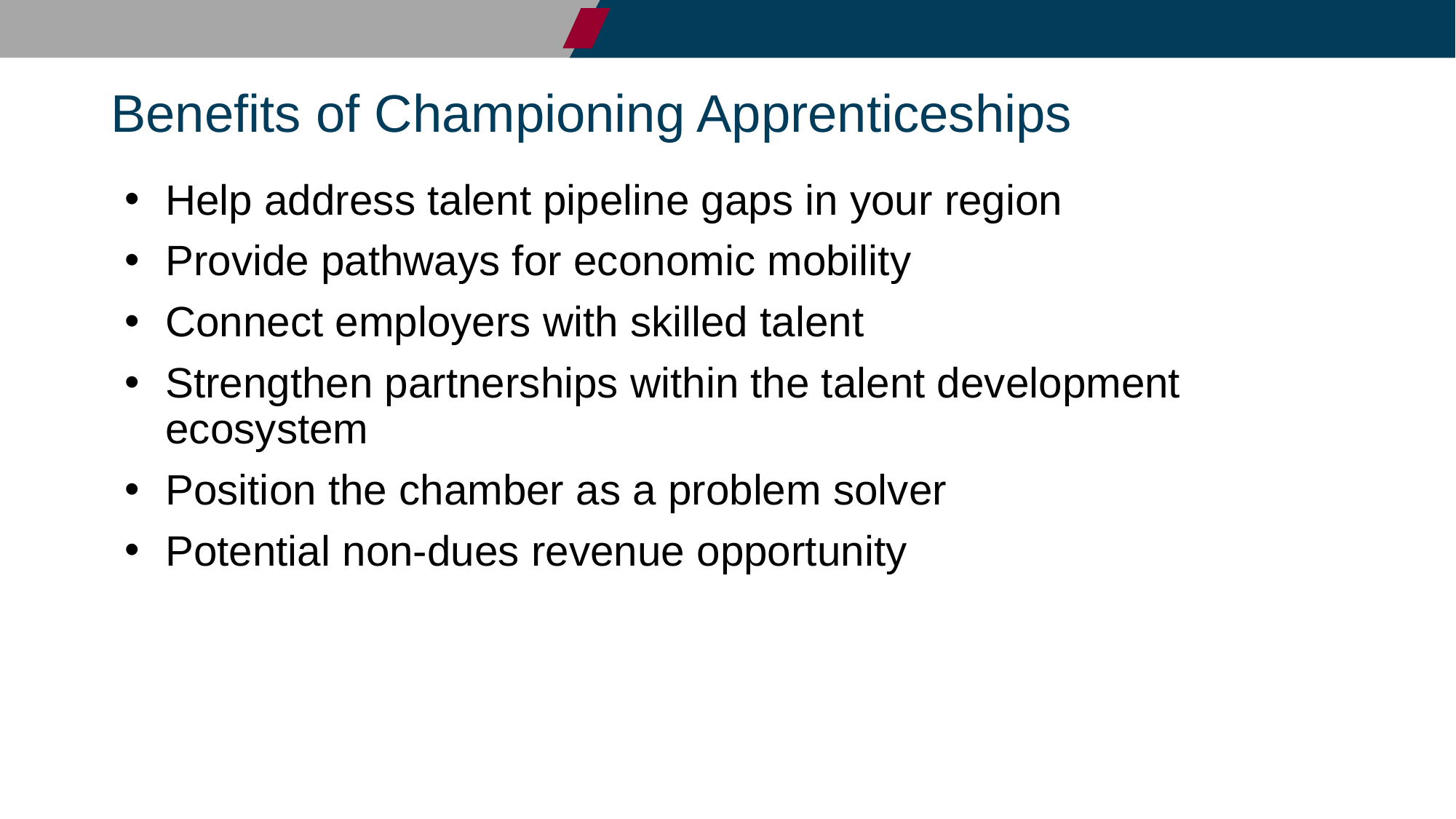

# Benefits of Championing Apprenticeships
Help address talent pipeline gaps in your region
Provide pathways for economic mobility
Connect employers with skilled talent
Strengthen partnerships within the talent development ecosystem
Position the chamber as a problem solver
Potential non-dues revenue opportunity